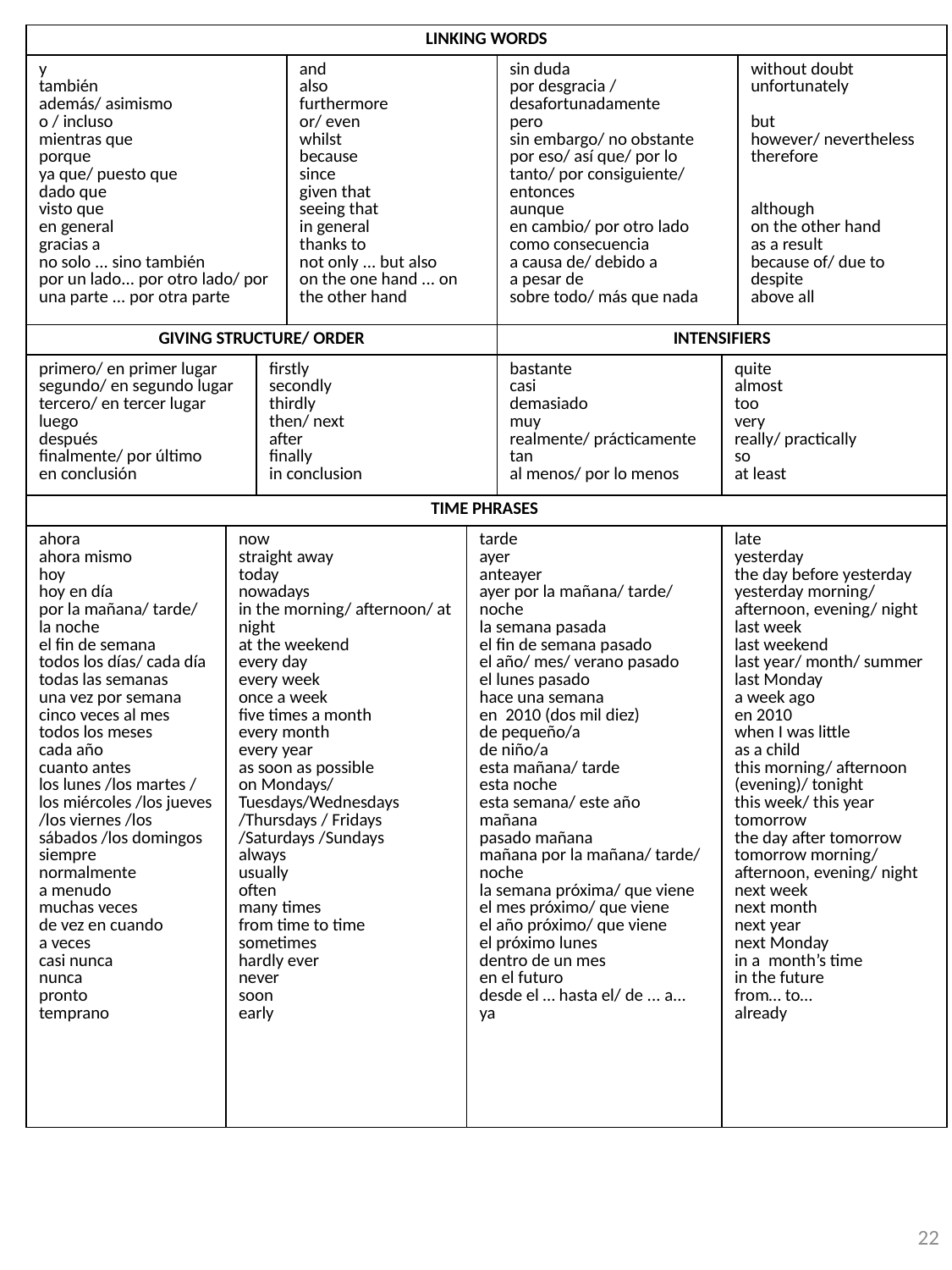

| LINKING WORDS |  |  |  |  |  |  |  |
| --- | --- | --- | --- | --- | --- | --- | --- |
| y también además/ asimismo o / incluso mientras que porque ya que/ puesto que dado que visto que en general gracias a no solo ... sino también por un lado... por otro lado/ por una parte ... por otra parte |  |  | and also furthermore or/ even whilst because since given that seeing that in general thanks to not only ... but also on the one hand ... on the other hand |  | sin duda por desgracia / desafortunadamente pero sin embargo/ no obstante por eso/ así que/ por lo tanto/ por consiguiente/ entonces aunque en cambio/ por otro lado como consecuencia a causa de/ debido a a pesar de sobre todo/ más que nada |  | without doubt unfortunately but however/ nevertheless therefore although on the other hand as a result because of/ due to despite above all |
| GIVING STRUCTURE/ ORDER |  |  |  |  | INTENSIFIERS |  |  |
| primero/ en primer lugar segundo/ en segundo lugar tercero/ en tercer lugar luego después finalmente/ por último en conclusión |  | firstly secondly thirdly then/ next after finally in conclusion |  |  | bastante casi demasiado muy realmente/ prácticamente tan al menos/ por lo menos | quite almost too very really/ practically so at least |  |
| TIME PHRASES |  |  |  |  |  |  |  |
| ahora ahora mismo hoy hoy en día por la mañana/ tarde/ la noche el fin de semana todos los días/ cada día todas las semanas una vez por semana cinco veces al mes todos los meses cada año cuanto antes los lunes /los martes / los miércoles /los jueves /los viernes /los sábados /los domingos siempre normalmente a menudo muchas veces de vez en cuando a veces casi nunca nunca pronto temprano | now straight away today nowadays in the morning/ afternoon/ at night at the weekend every day every week once a week five times a month every month every year as soon as possible on Mondays/ Tuesdays/Wednesdays /Thursdays / Fridays /Saturdays /Sundays always usually often many times from time to time sometimes hardly ever never soon early |  |  | tarde ayer anteayer ayer por la mañana/ tarde/ noche la semana pasada el fin de semana pasado el año/ mes/ verano pasado el lunes pasado hace una semana en 2010 (dos mil diez) de pequeño/a de niño/a esta mañana/ tarde esta noche esta semana/ este año mañana pasado mañana mañana por la mañana/ tarde/ noche la semana próxima/ que viene el mes próximo/ que viene el año próximo/ que viene el próximo lunes dentro de un mes en el futuro desde el … hasta el/ de ... a... ya |  | late yesterday the day before yesterday yesterday morning/ afternoon, evening/ night last week last weekend last year/ month/ summer last Monday a week ago en 2010 when I was little as a child this morning/ afternoon (evening)/ tonight this week/ this year tomorrow the day after tomorrow tomorrow morning/ afternoon, evening/ night next week next month next year next Monday in a month’s time in the future from… to… already |  |
22